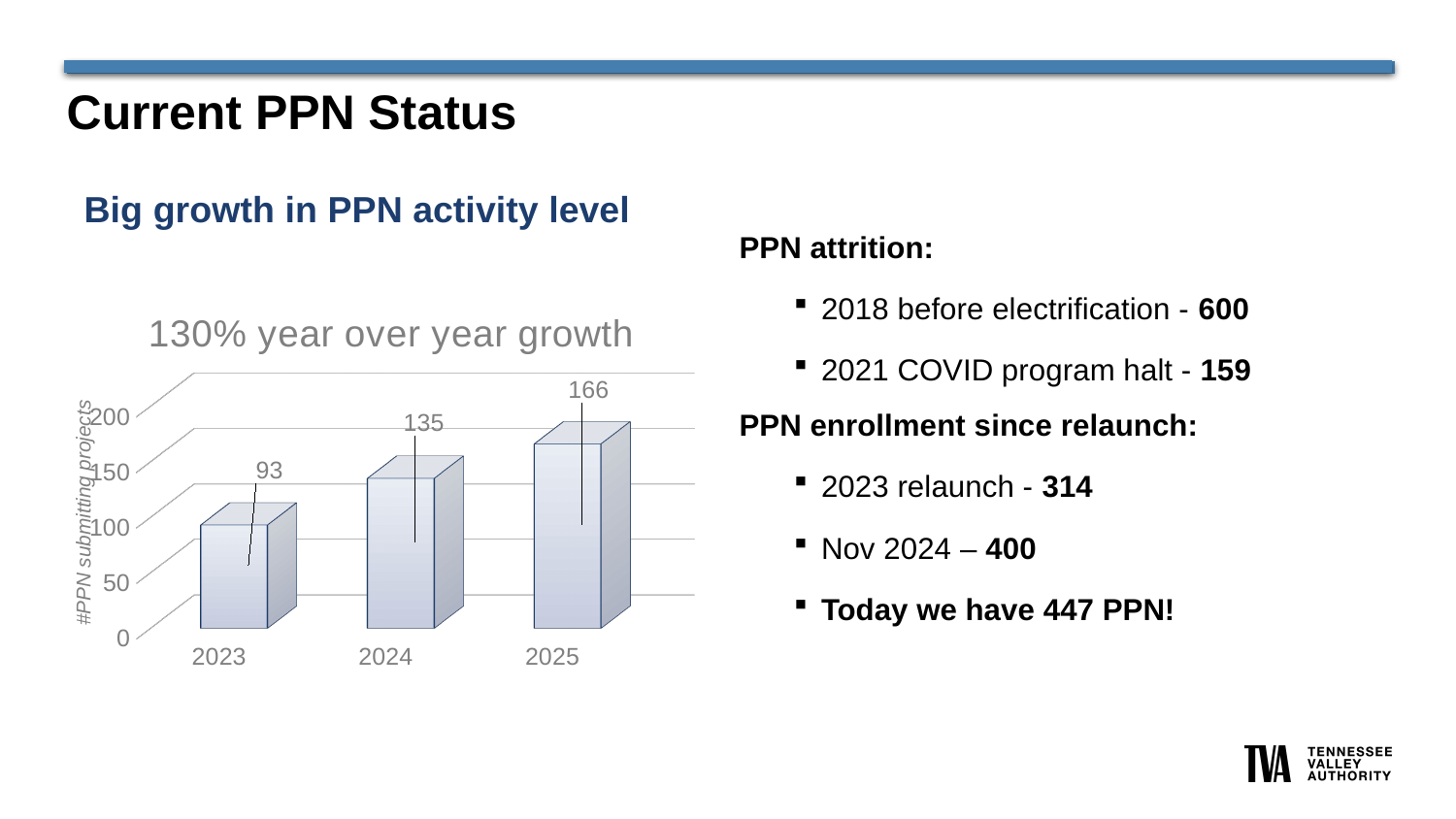

# Current PPN Status
Big growth in PPN activity level

PPN attrition:
2018 before electrification - 600
2021 COVID program halt - 159
PPN enrollment since relaunch:
2023 relaunch - 314
Nov 2024 – 400
Today we have 447 PPN!

[unsupported chart]

#PPN submitting projects